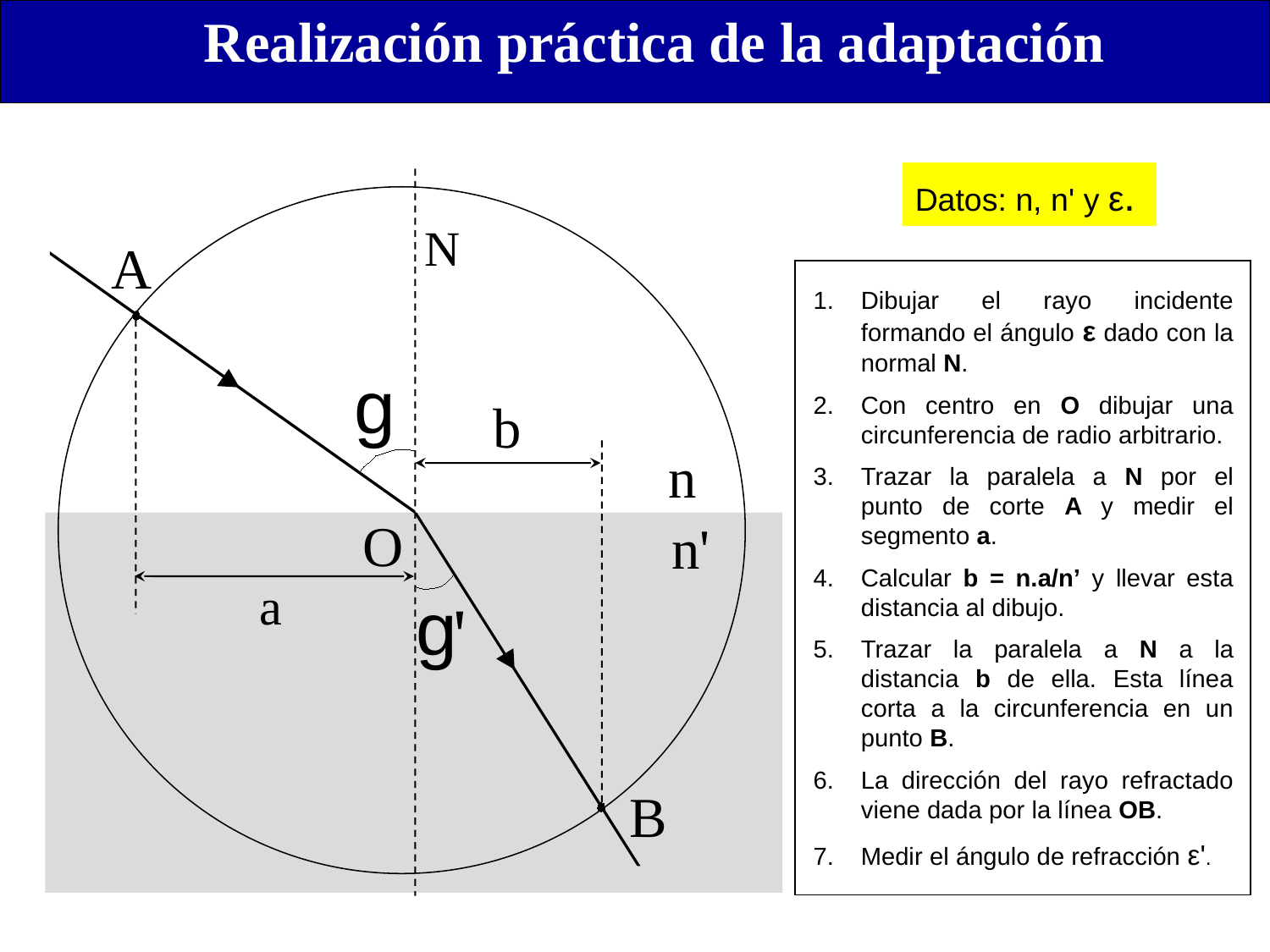

Realización práctica de la adaptación
Datos: n, n' y ε.

N
g

A

Dibujar el rayo incidente formando el ángulo ε dado con la normal N.
Con centro en O dibujar una circunferencia de radio arbitrario.
Trazar la paralela a N por el punto de corte A y medir el segmento a.
Calcular b = n.a/n’ y llevar esta distancia al dibujo.
Trazar la paralela a N a la distancia b de ella. Esta línea corta a la circunferencia en un punto B.
La dirección del rayo refractado viene dada por la línea OB.
Medir el ángulo de refracción ε'.

b

n
n'
O

a

g
'
B